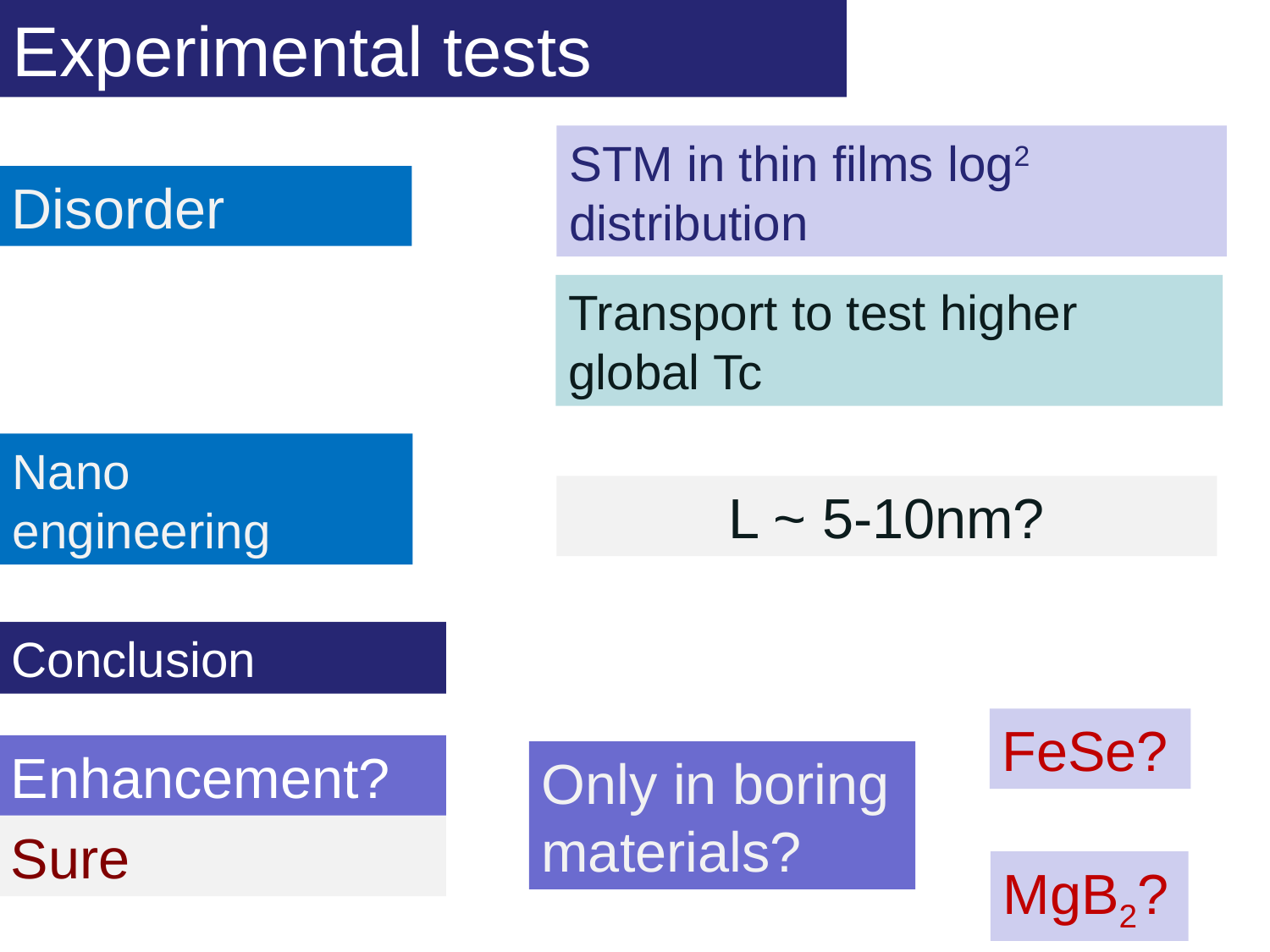

Experimental tests
STM in thin films log2 distribution
Disorder
Transport to test higher global Tc
Nano engineering
L ~ 5-10nm?
Conclusion
FeSe?
Enhancement?
Only in boring materials?
Sure
MgB2?